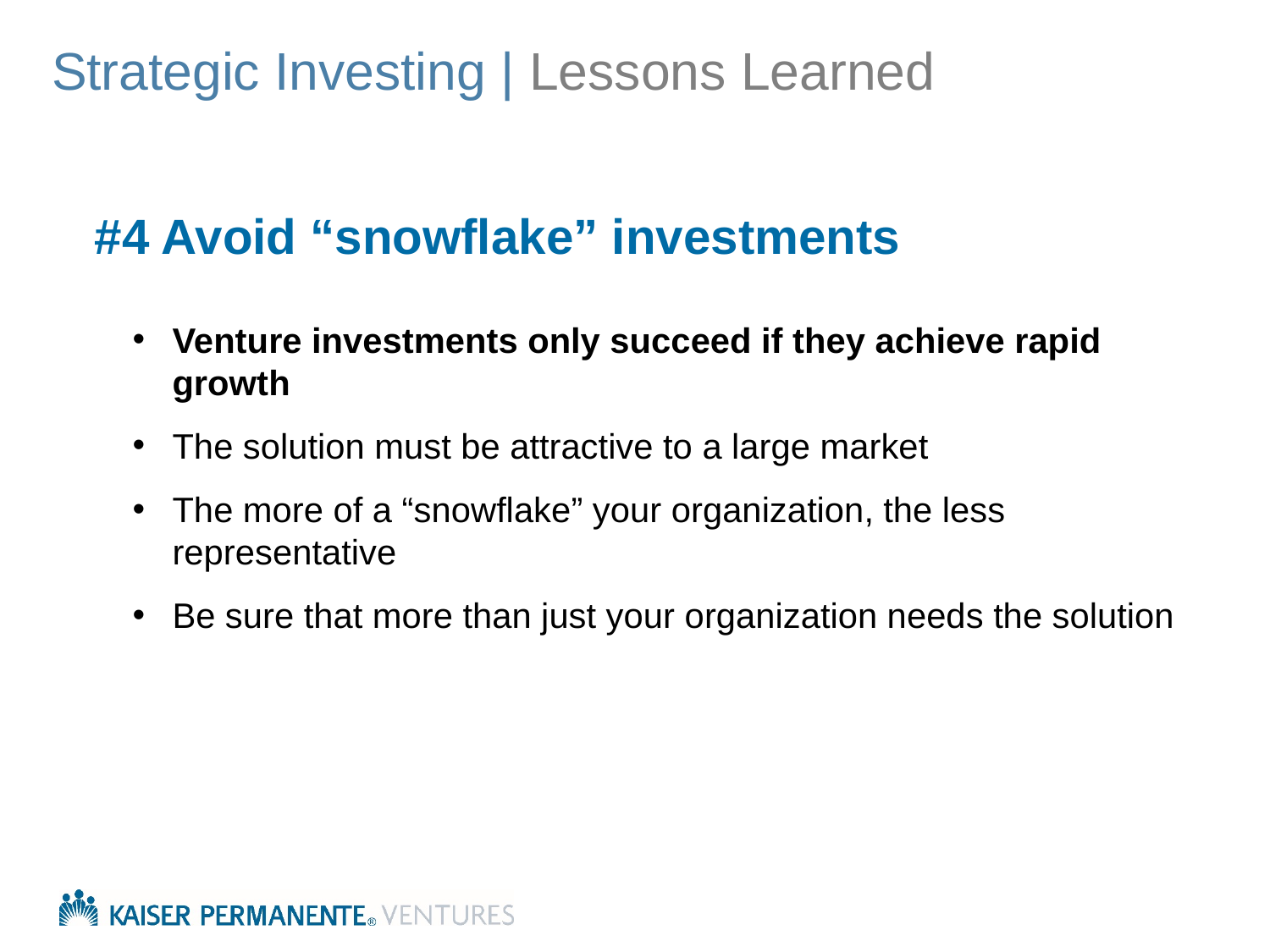

# Strategic Investing | Lessons Learned
#4 Avoid “snowflake” investments
Venture investments only succeed if they achieve rapid growth
The solution must be attractive to a large market
The more of a “snowflake” your organization, the less representative
Be sure that more than just your organization needs the solution